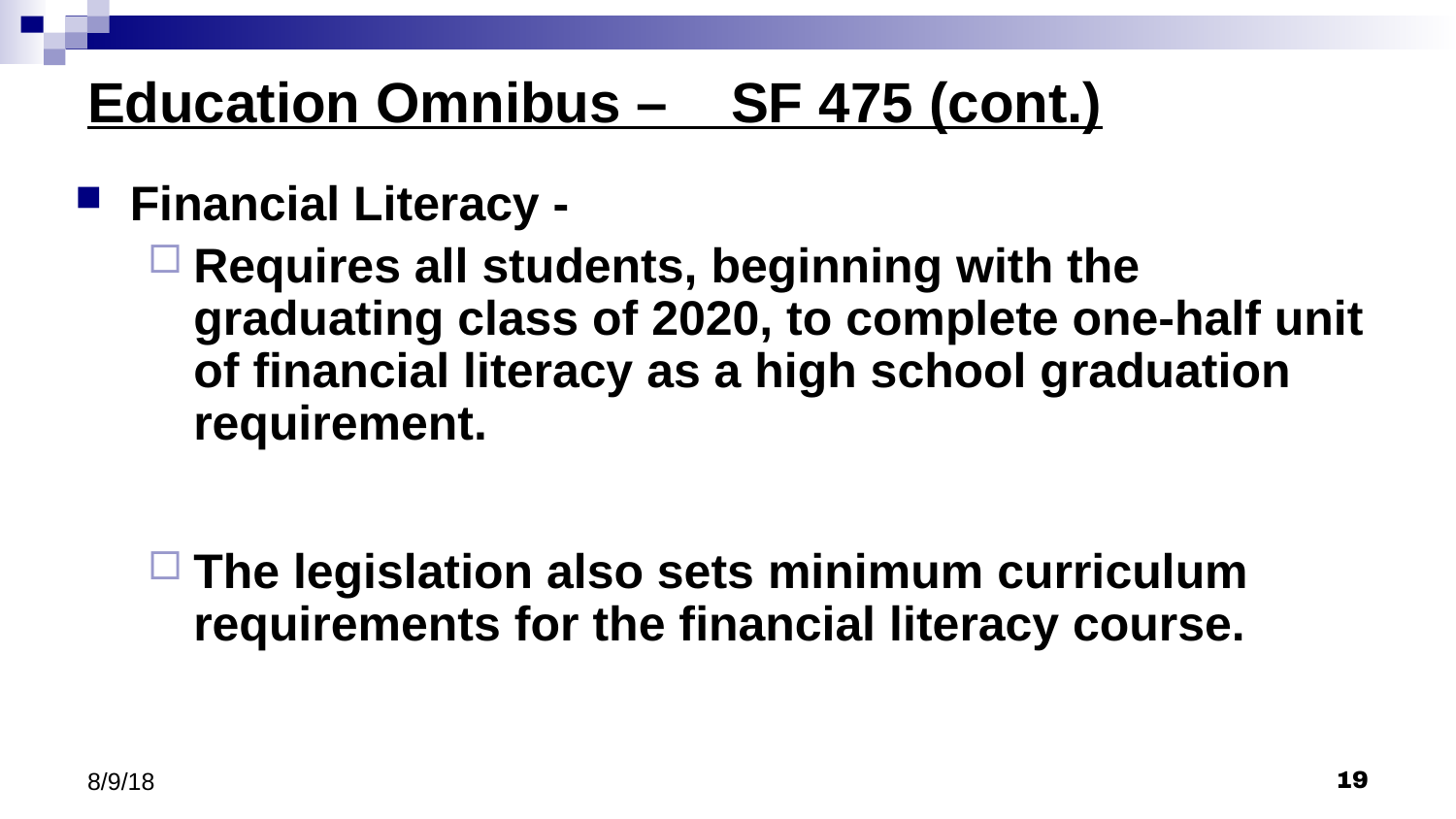

# Education Omnibus –    SF 475 (cont.)

Financial Literacy -
Requires all students, beginning with the graduating class of 2020, to complete one-half unit of financial literacy as a high school graduation requirement.

The legislation also sets minimum curriculum requirements for the financial literacy course.

8/9/18
19